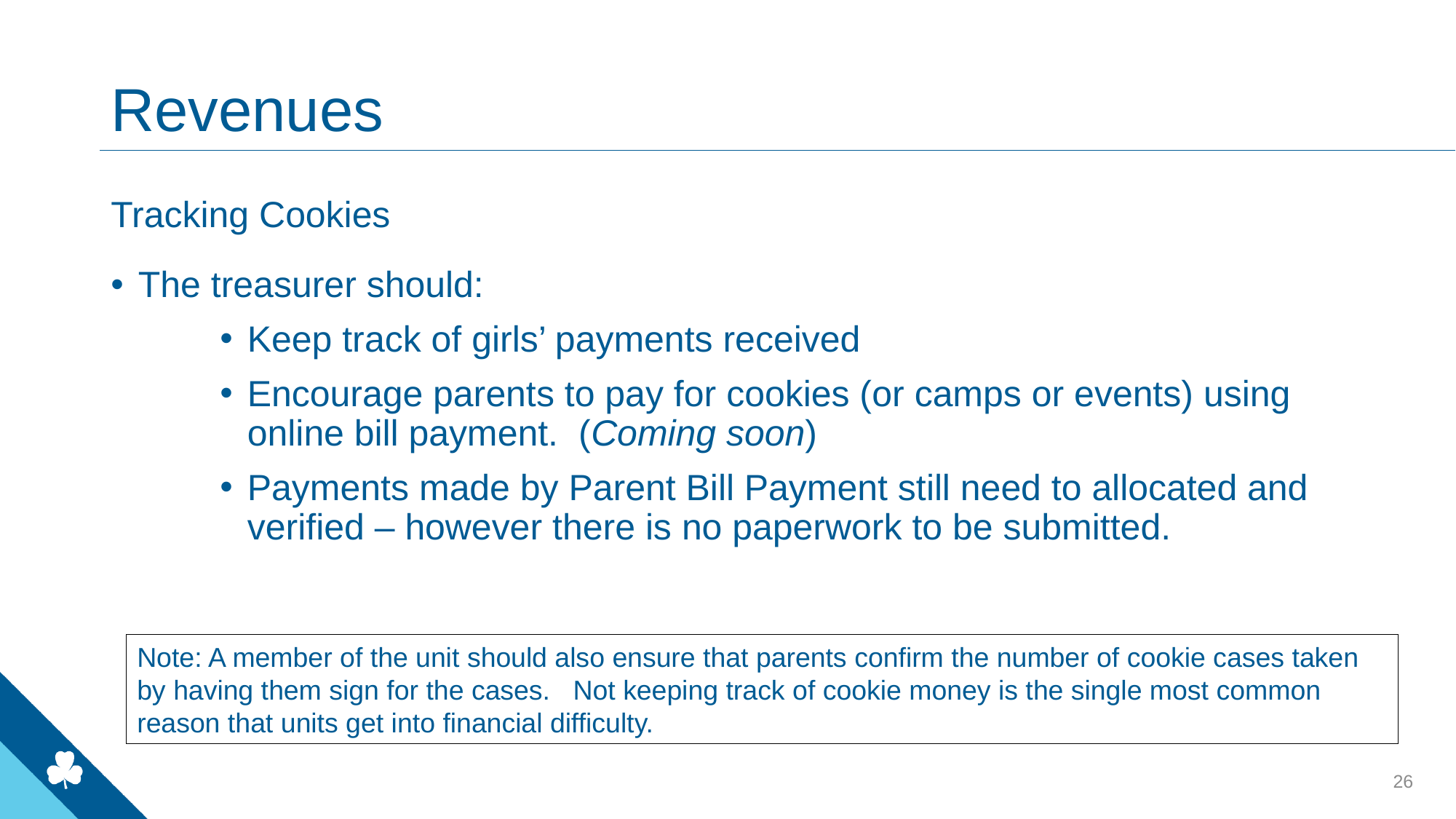

# Revenues
Tracking Cookies
The treasurer should:
Keep track of girls’ payments received
Encourage parents to pay for cookies (or camps or events) using online bill payment.  (Coming soon)
Payments made by Parent Bill Payment still need to allocated and verified – however there is no paperwork to be submitted.

Note: A member of the unit should also ensure that parents confirm the number of cookie cases taken by having them sign for the cases.   Not keeping track of cookie money is the single most common reason that units get into financial difficulty.
26